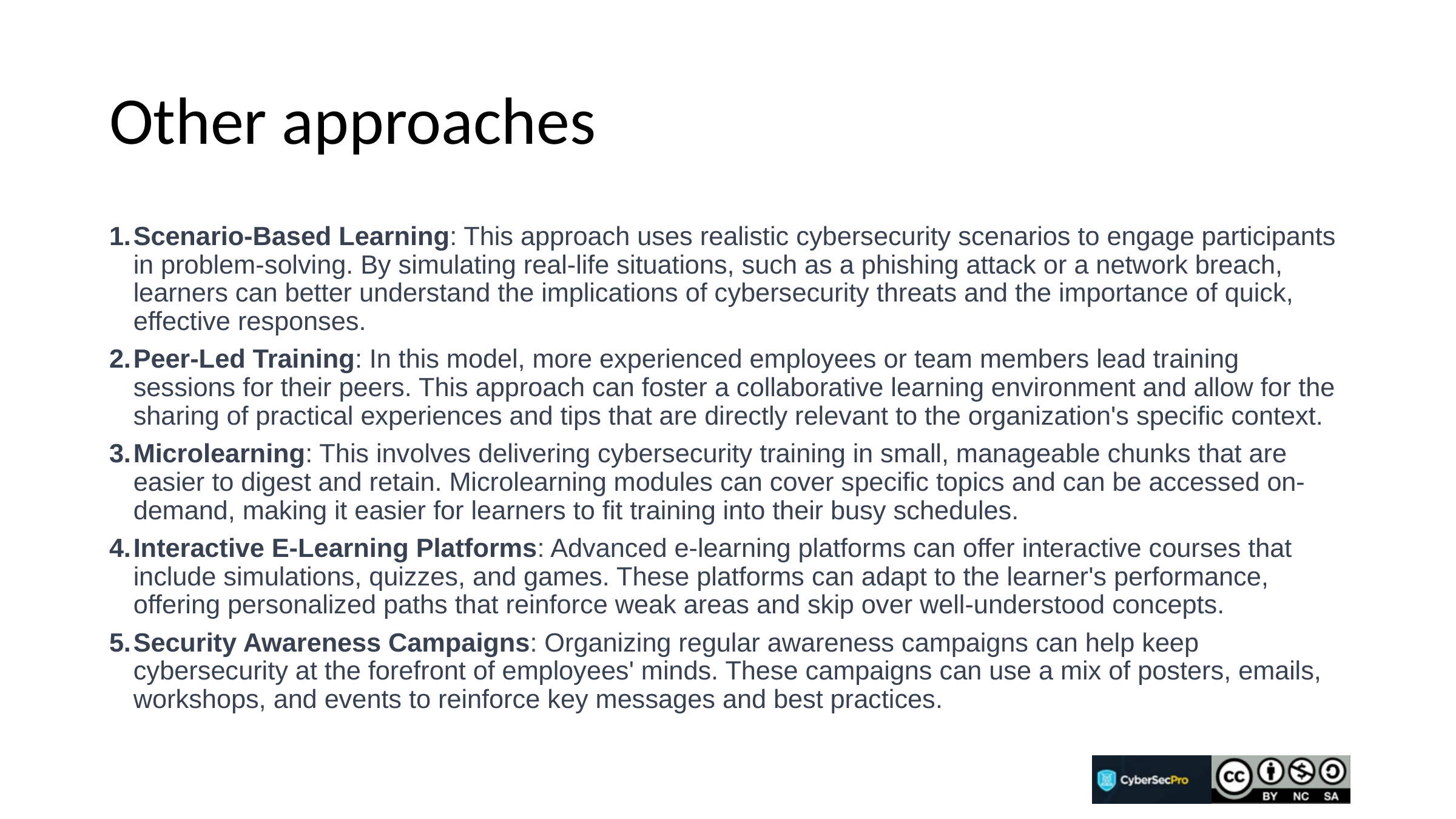

# Other approaches
Scenario-Based Learning: This approach uses realistic cybersecurity scenarios to engage participants in problem-solving. By simulating real-life situations, such as a phishing attack or a network breach, learners can better understand the implications of cybersecurity threats and the importance of quick, effective responses.
Peer-Led Training: In this model, more experienced employees or team members lead training sessions for their peers. This approach can foster a collaborative learning environment and allow for the sharing of practical experiences and tips that are directly relevant to the organization's specific context.
Microlearning: This involves delivering cybersecurity training in small, manageable chunks that are easier to digest and retain. Microlearning modules can cover specific topics and can be accessed on-demand, making it easier for learners to fit training into their busy schedules.
Interactive E-Learning Platforms: Advanced e-learning platforms can offer interactive courses that include simulations, quizzes, and games. These platforms can adapt to the learner's performance, offering personalized paths that reinforce weak areas and skip over well-understood concepts.
Security Awareness Campaigns: Organizing regular awareness campaigns can help keep cybersecurity at the forefront of employees' minds. These campaigns can use a mix of posters, emails, workshops, and events to reinforce key messages and best practices.